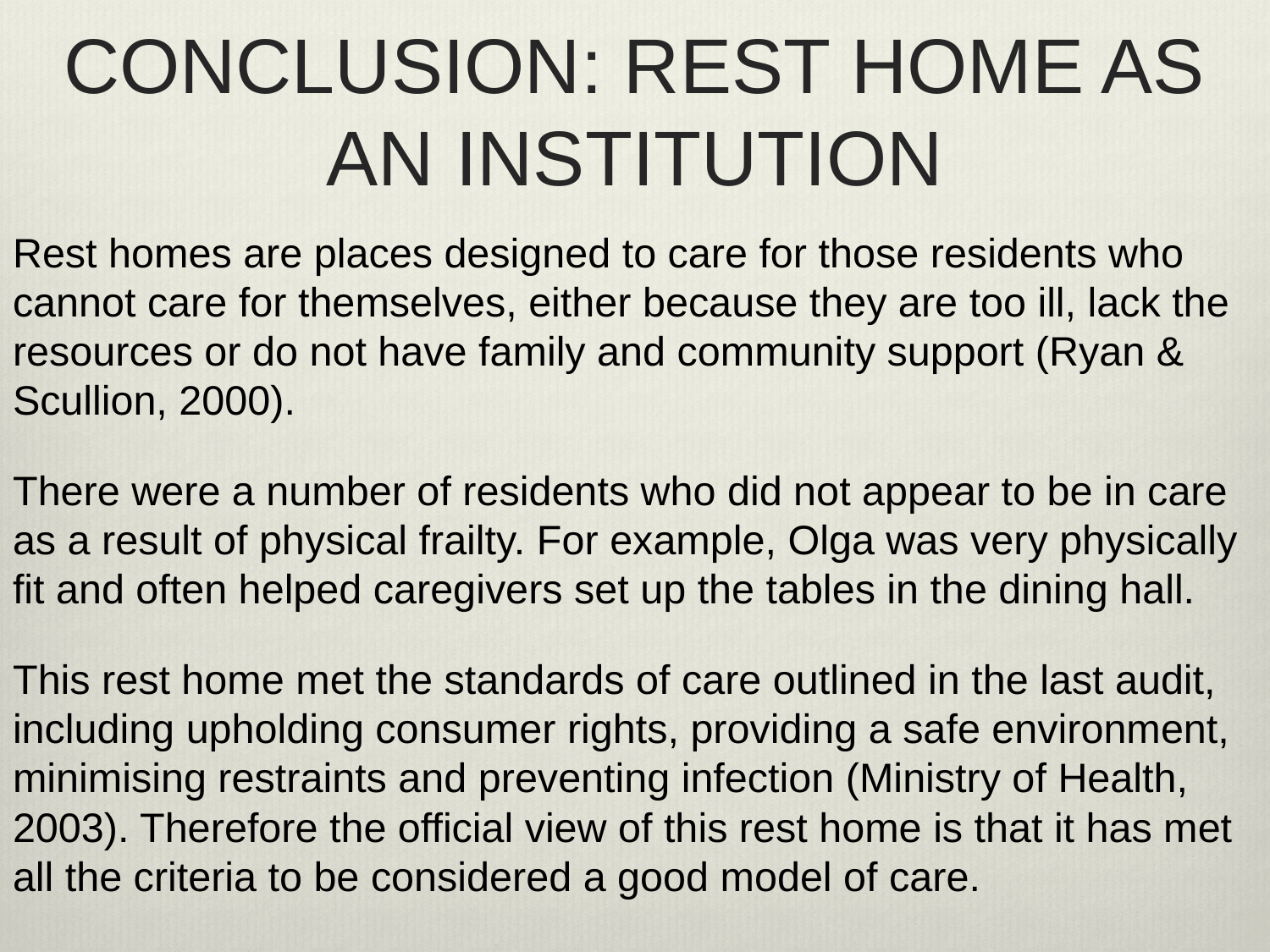

# CONCLUSION: REST HOME AS AN INSTITUTION
Rest homes are places designed to care for those residents who cannot care for themselves, either because they are too ill, lack the resources or do not have family and community support (Ryan & Scullion, 2000).
There were a number of residents who did not appear to be in care as a result of physical frailty. For example, Olga was very physically fit and often helped caregivers set up the tables in the dining hall.
This rest home met the standards of care outlined in the last audit, including upholding consumer rights, providing a safe environment, minimising restraints and preventing infection (Ministry of Health, 2003). Therefore the official view of this rest home is that it has met all the criteria to be considered a good model of care.